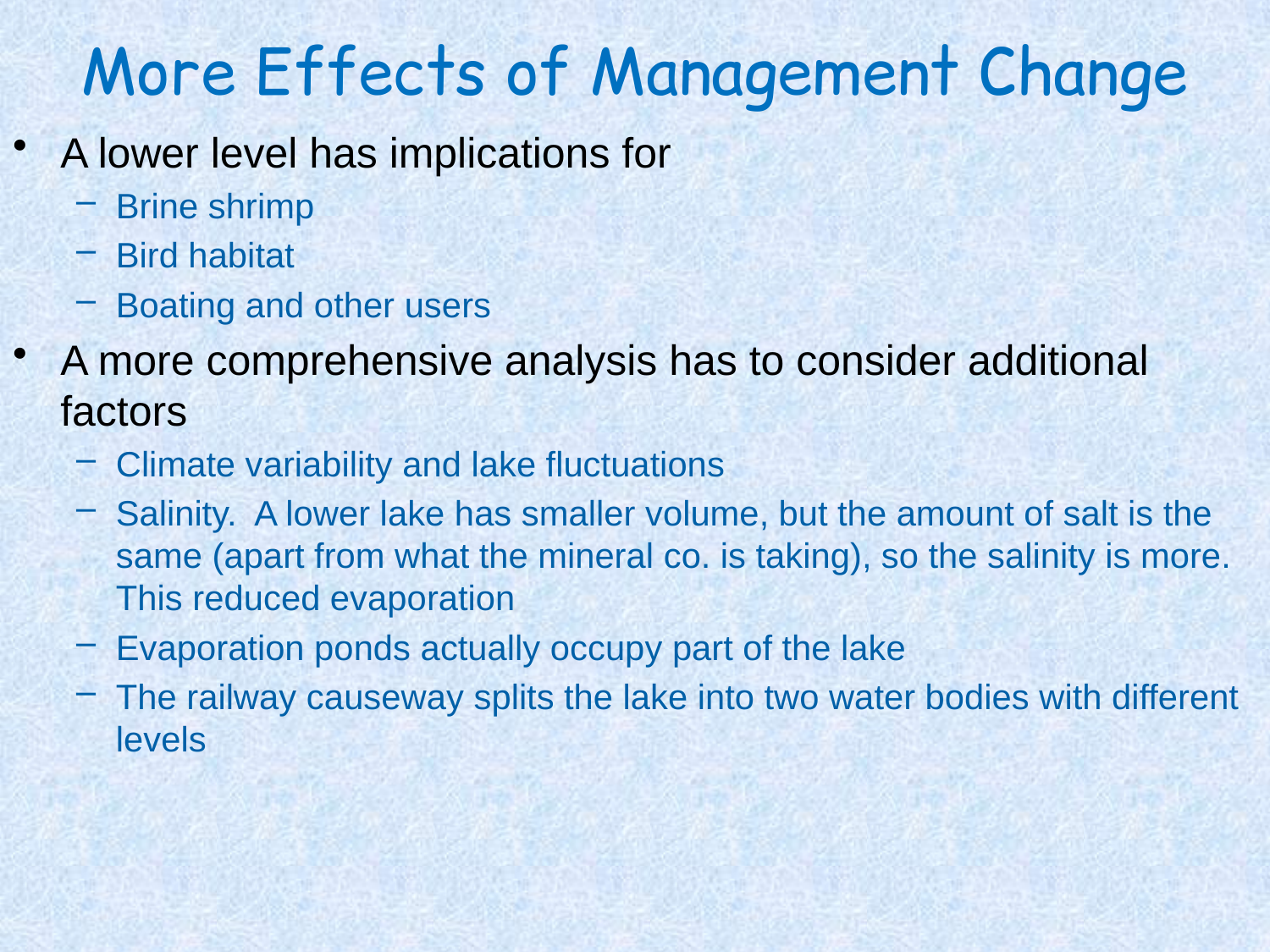

# More Effects of Management Change
A lower level has implications for
Brine shrimp
Bird habitat
Boating and other users
A more comprehensive analysis has to consider additional factors
Climate variability and lake fluctuations
Salinity.  A lower lake has smaller volume, but the amount of salt is the same (apart from what the mineral co. is taking), so the salinity is more.  This reduced evaporation
Evaporation ponds actually occupy part of the lake
The railway causeway splits the lake into two water bodies with different levels